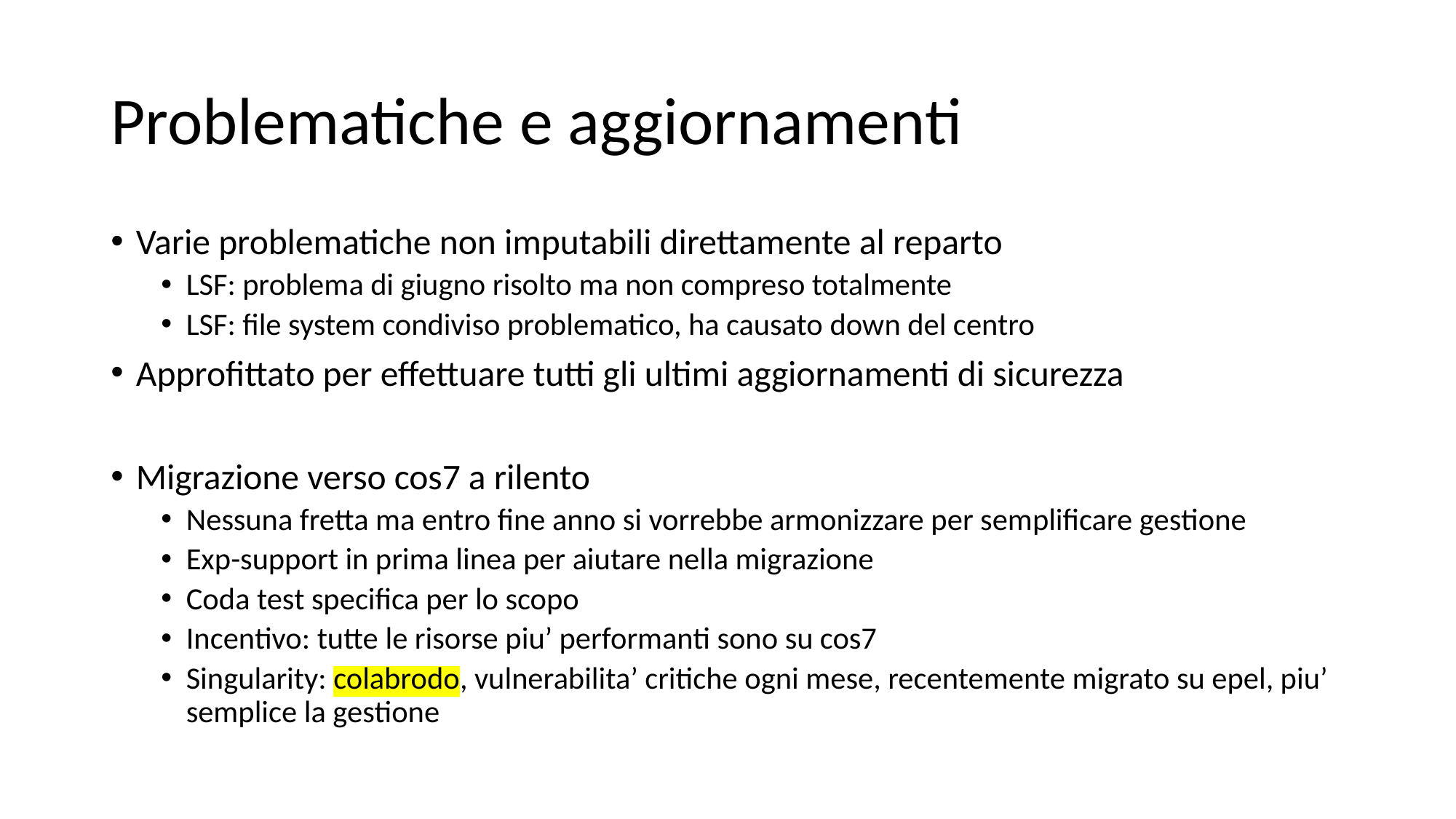

# Problematiche e aggiornamenti
Varie problematiche non imputabili direttamente al reparto
LSF: problema di giugno risolto ma non compreso totalmente
LSF: file system condiviso problematico, ha causato down del centro
Approfittato per effettuare tutti gli ultimi aggiornamenti di sicurezza

Migrazione verso cos7 a rilento
Nessuna fretta ma entro fine anno si vorrebbe armonizzare per semplificare gestione
Exp-support in prima linea per aiutare nella migrazione
Coda test specifica per lo scopo
Incentivo: tutte le risorse piu’ performanti sono su cos7
Singularity: colabrodo, vulnerabilita’ critiche ogni mese, recentemente migrato su epel, piu’ semplice la gestione